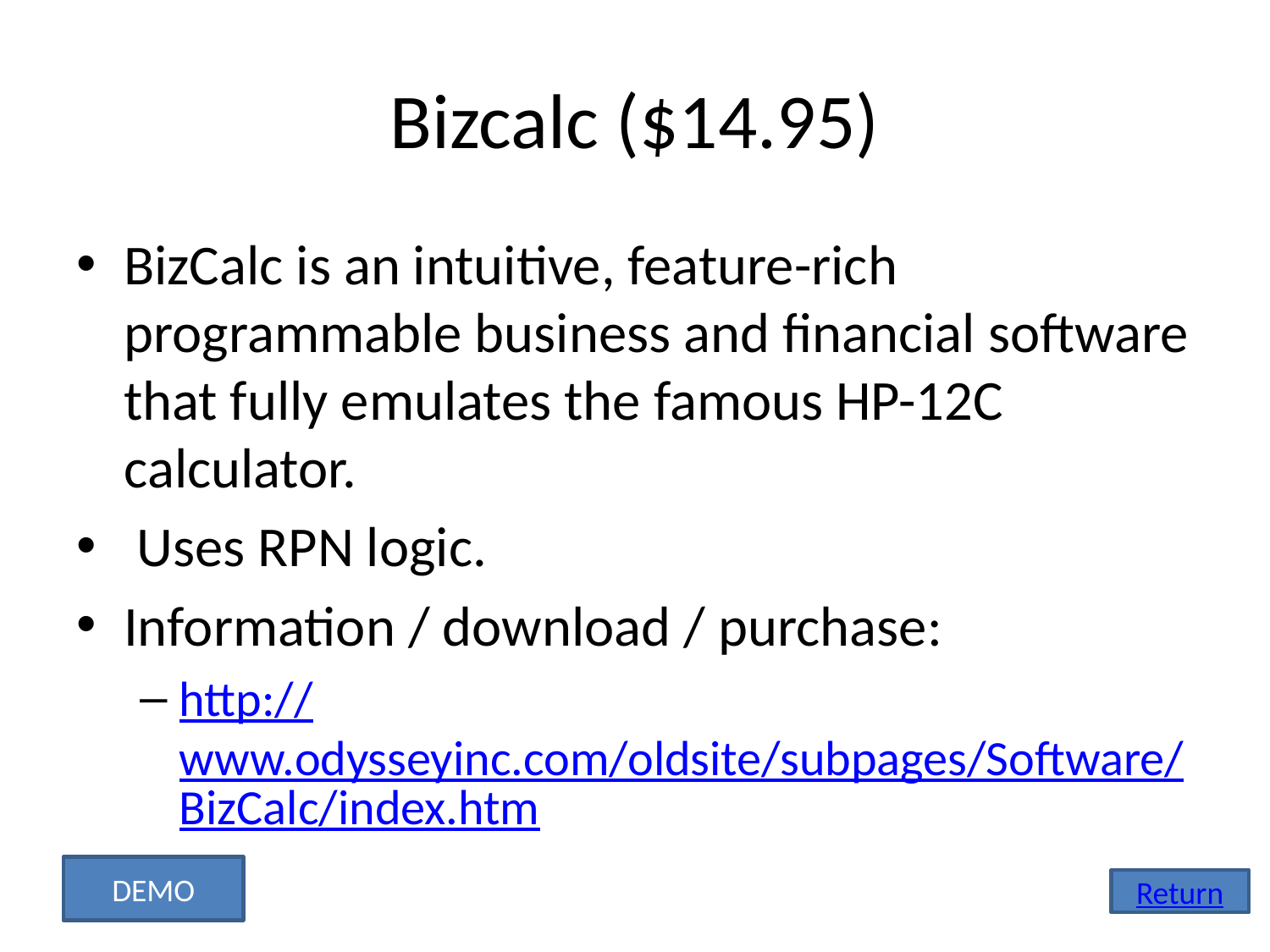

# Bizcalc ($14.95)
BizCalc is an intuitive, feature-rich programmable business and financial software that fully emulates the famous HP-12C calculator.
 Uses RPN logic.
Information / download / purchase:
http://www.odysseyinc.com/oldsite/subpages/Software/BizCalc/index.htm

DEMO
Return